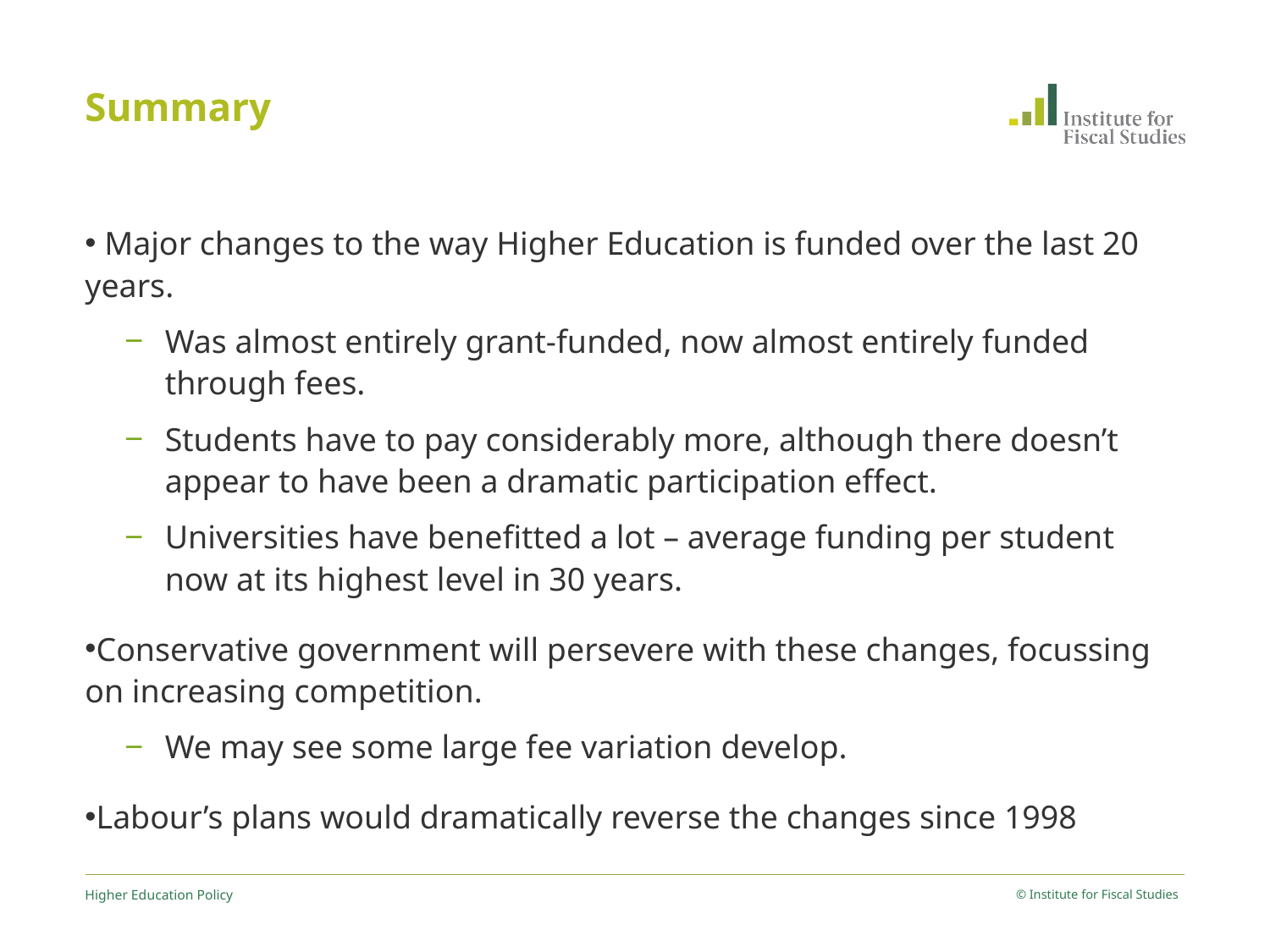

# Summary
 Major changes to the way Higher Education is funded over the last 20 years.
Was almost entirely grant-funded, now almost entirely funded through fees.
Students have to pay considerably more, although there doesn’t appear to have been a dramatic participation effect.
Universities have benefitted a lot – average funding per student now at its highest level in 30 years.
Conservative government will persevere with these changes, focussing on increasing competition.
We may see some large fee variation develop.
Labour’s plans would dramatically reverse the changes since 1998

Higher Education Policy
© Institute for Fiscal Studies